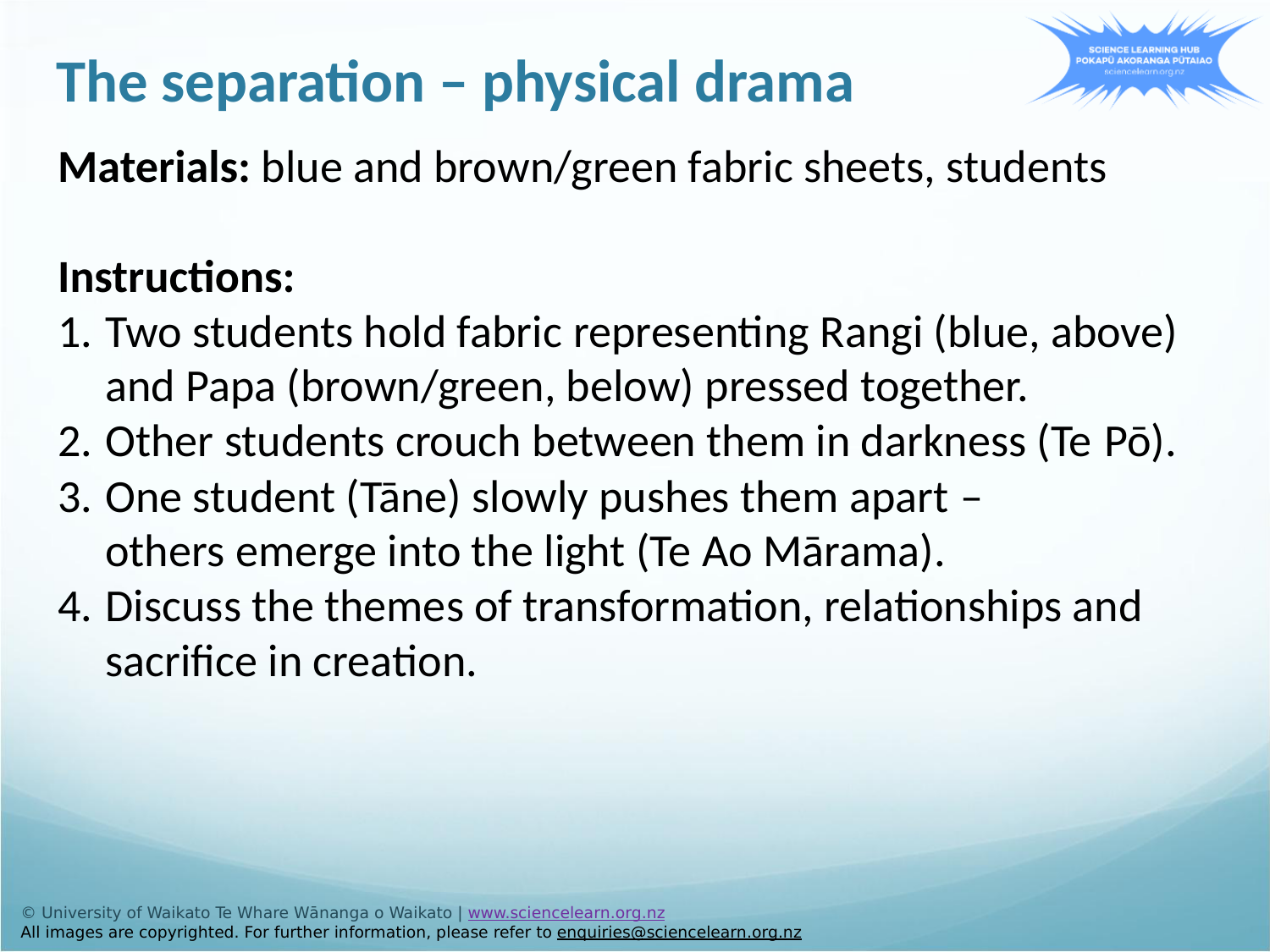

The separation – physical drama
Materials: blue and brown/green fabric sheets, students​

Instructions:​
Two students hold fabric representing Rangi (blue, above) and Papa (brown/green, below) pressed together.​
Other students crouch between them in darkness (Te Pō).​
One student (Tāne) slowly pushes them apart –others emerge into the light (Te Ao Mārama).​
Discuss the themes of transformation, relationships and sacrifice in creation.

© University of Waikato Te Whare Wānanga o Waikato | www.sciencelearn.org.nz
All images are copyrighted. For further information, please refer to enquiries@sciencelearn.org.nz